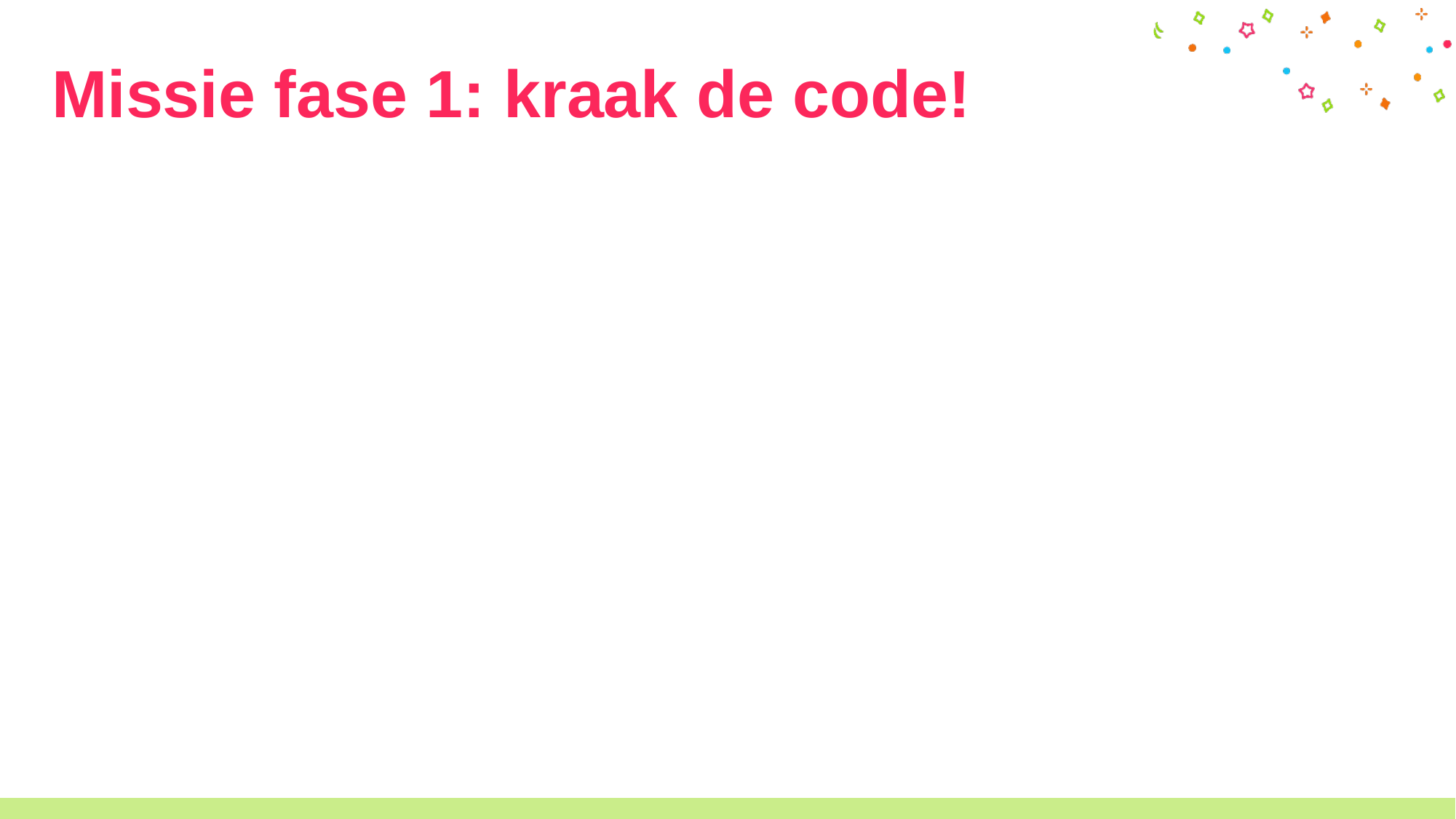

# Missie fase 1: kraak de code!